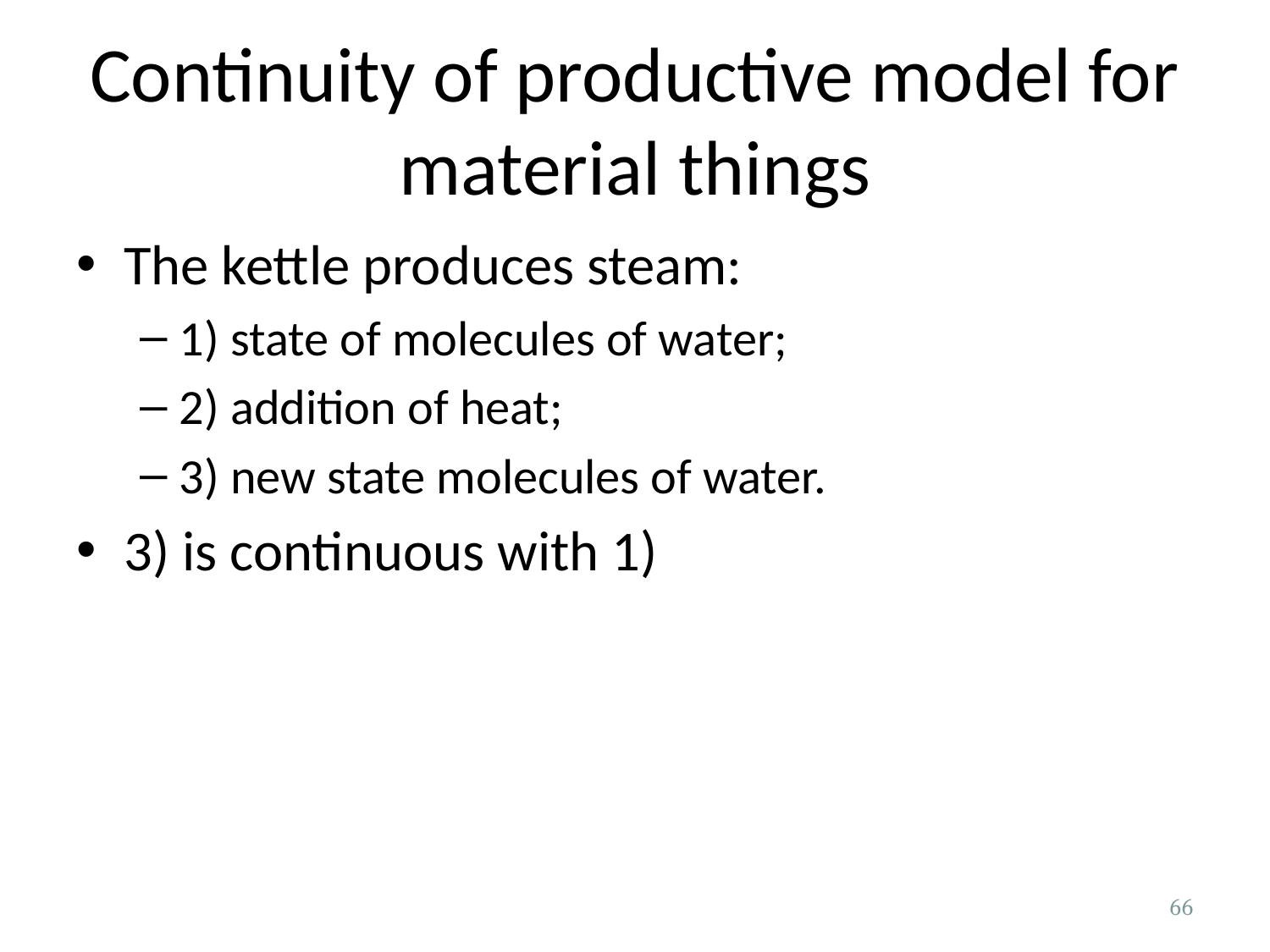

# Continuity of productive model for material things
The kettle produces steam:
1) state of molecules of water;
2) addition of heat;
3) new state molecules of water.
3) is continuous with 1)
66